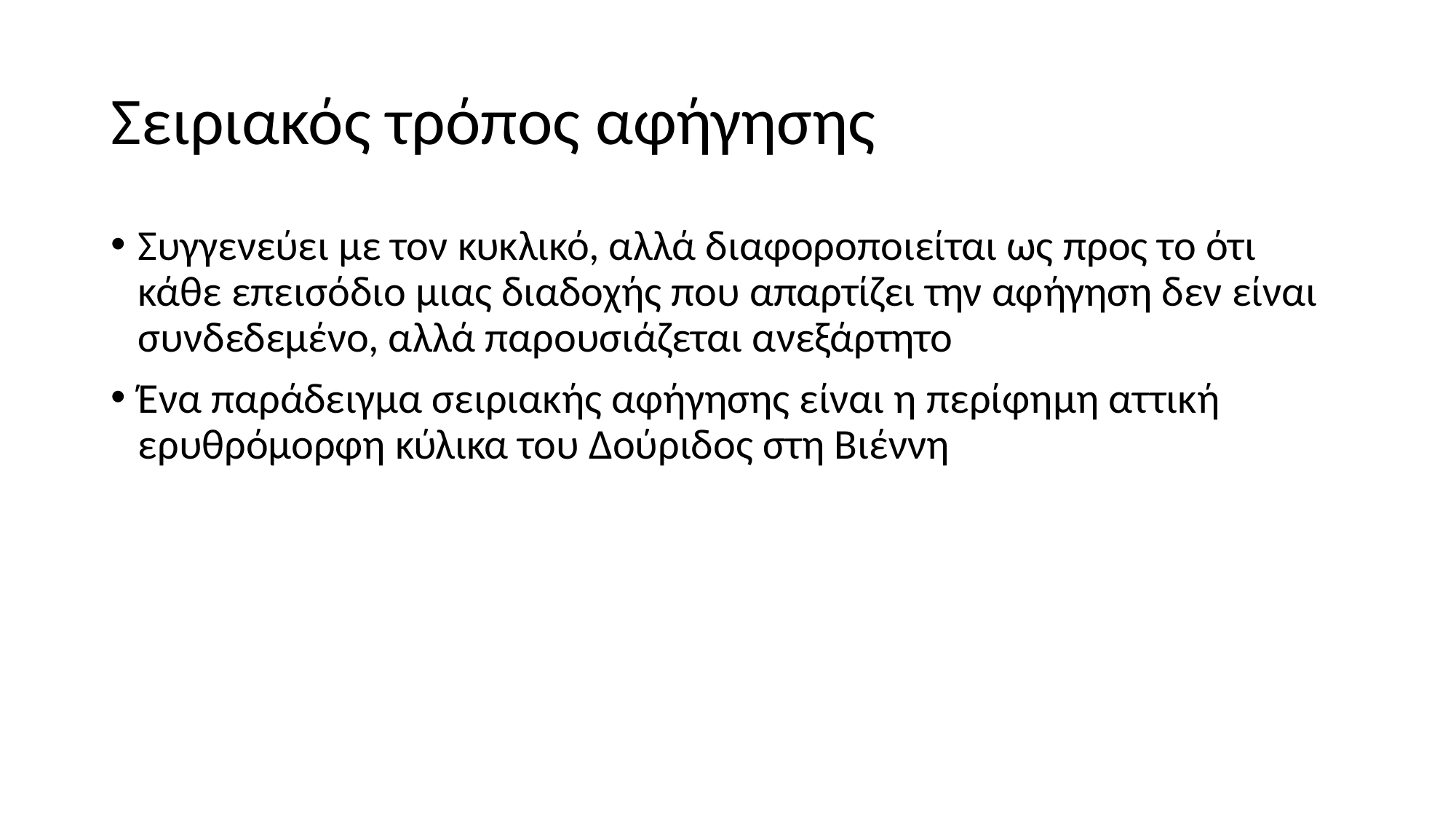

# Σειριακός τρόπος αφήγησης
Συγγενεύει με τον κυκλικό, αλλά διαφοροποιείται ως προς το ότι κάθε επεισόδιο μιας διαδοχής που απαρτίζει την αφήγηση δεν είναι συνδεδεμένο, αλλά παρουσιάζεται ανεξάρτητο
Ένα παράδειγμα σειριακής αφήγησης είναι η περίφημη αττική ερυθρόμορφη κύλικα του Δούριδος στη Βιέννη